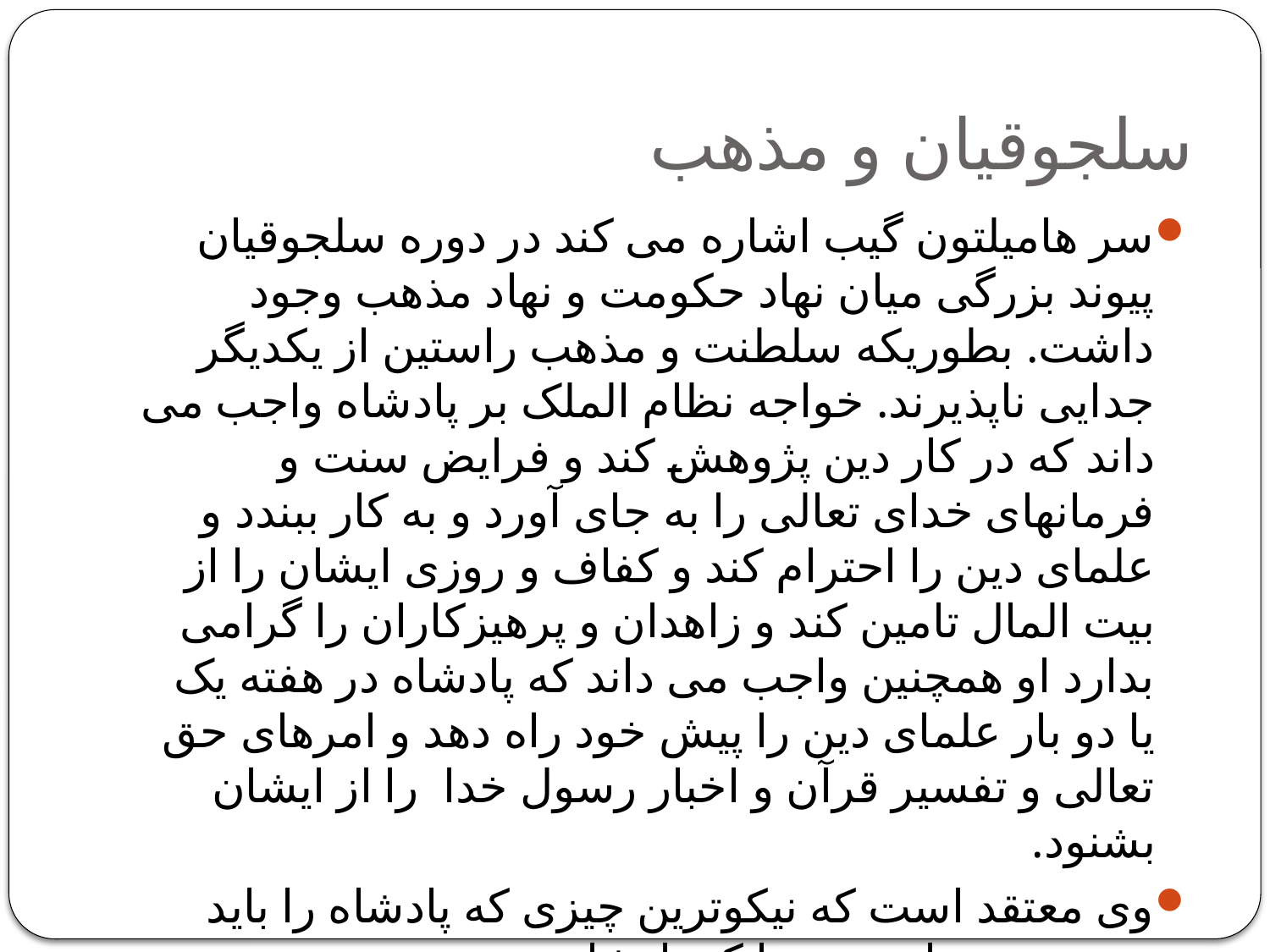

# سلجوقیان و مذهب
سر هامیلتون گیب اشاره می کند در دوره سلجوقیان پیوند بزرگی میان نهاد حکومت و نهاد مذهب وجود داشت. بطوریکه سلطنت و مذهب راستین از یکدیگر جدایی ناپذیرند. خواجه نظام الملک بر پادشاه واجب می داند که در کار دین پژوهش کند و فرایض سنت و فرمانهای خدای تعالی را به جای آورد و به کار ببندد و علمای دین را احترام کند و کفاف و روزی ایشان را از بیت المال تامین کند و زاهدان و پرهیزکاران را گرامی بدارد او همچنین واجب می داند که پادشاه در هفته یک یا دو بار علمای دین را پیش خود راه دهد و امرهای حق تعالی و تفسیر قرآن و اخبار رسول خدا  را از ایشان بشنود.
وی معتقد است که نیکوترین چیزی که پادشاه را باید دین درست است زیرا که پادشاهی و دین همچو دو برادرند.